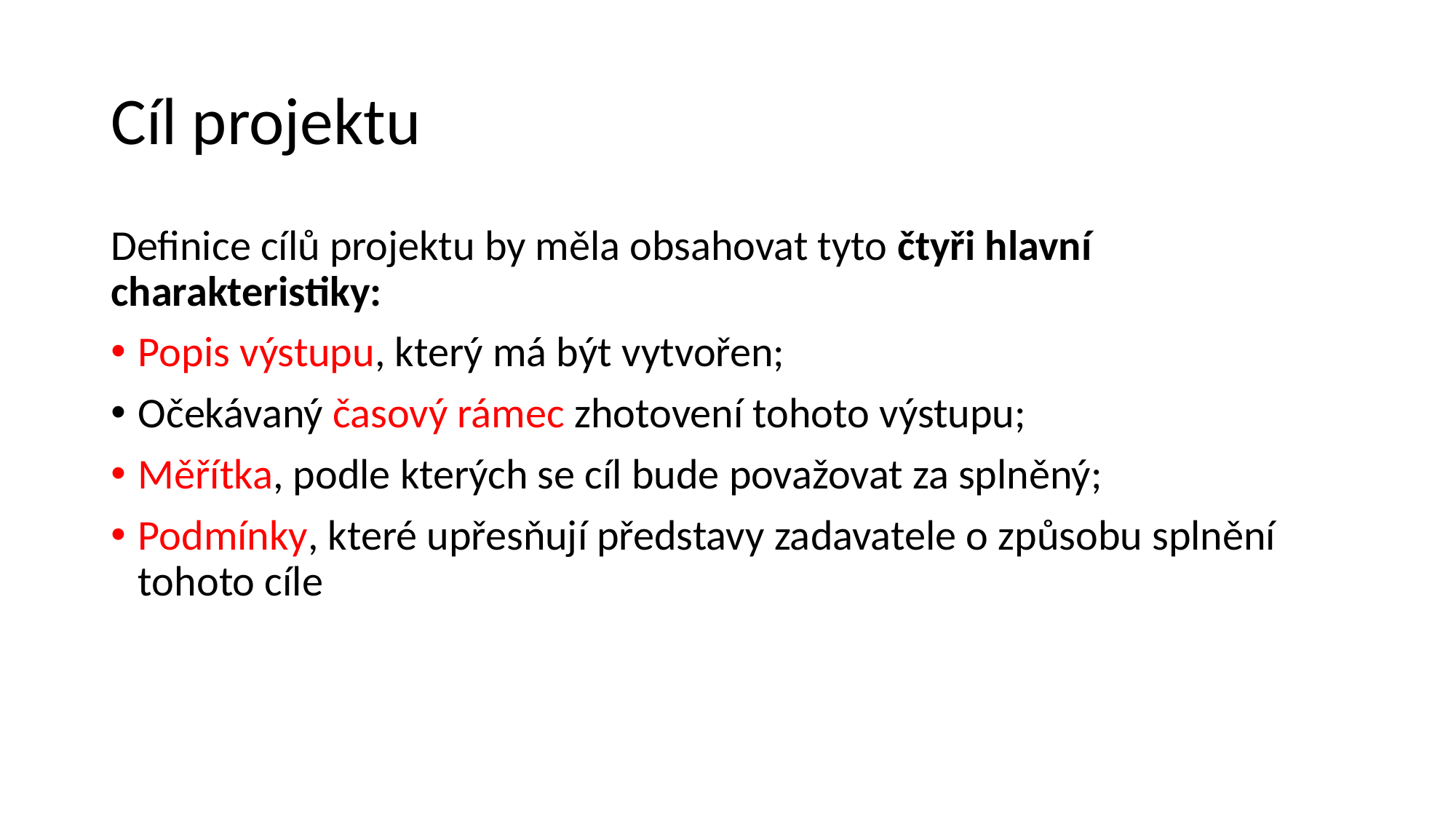

# Cíl projektu
Definice cílů projektu by měla obsahovat tyto čtyři hlavní charakteristiky:
Popis výstupu, který má být vytvořen;
Očekávaný časový rámec zhotovení tohoto výstupu;
Měřítka, podle kterých se cíl bude považovat za splněný;
Podmínky, které upřesňují představy zadavatele o způsobu splnění tohoto cíle